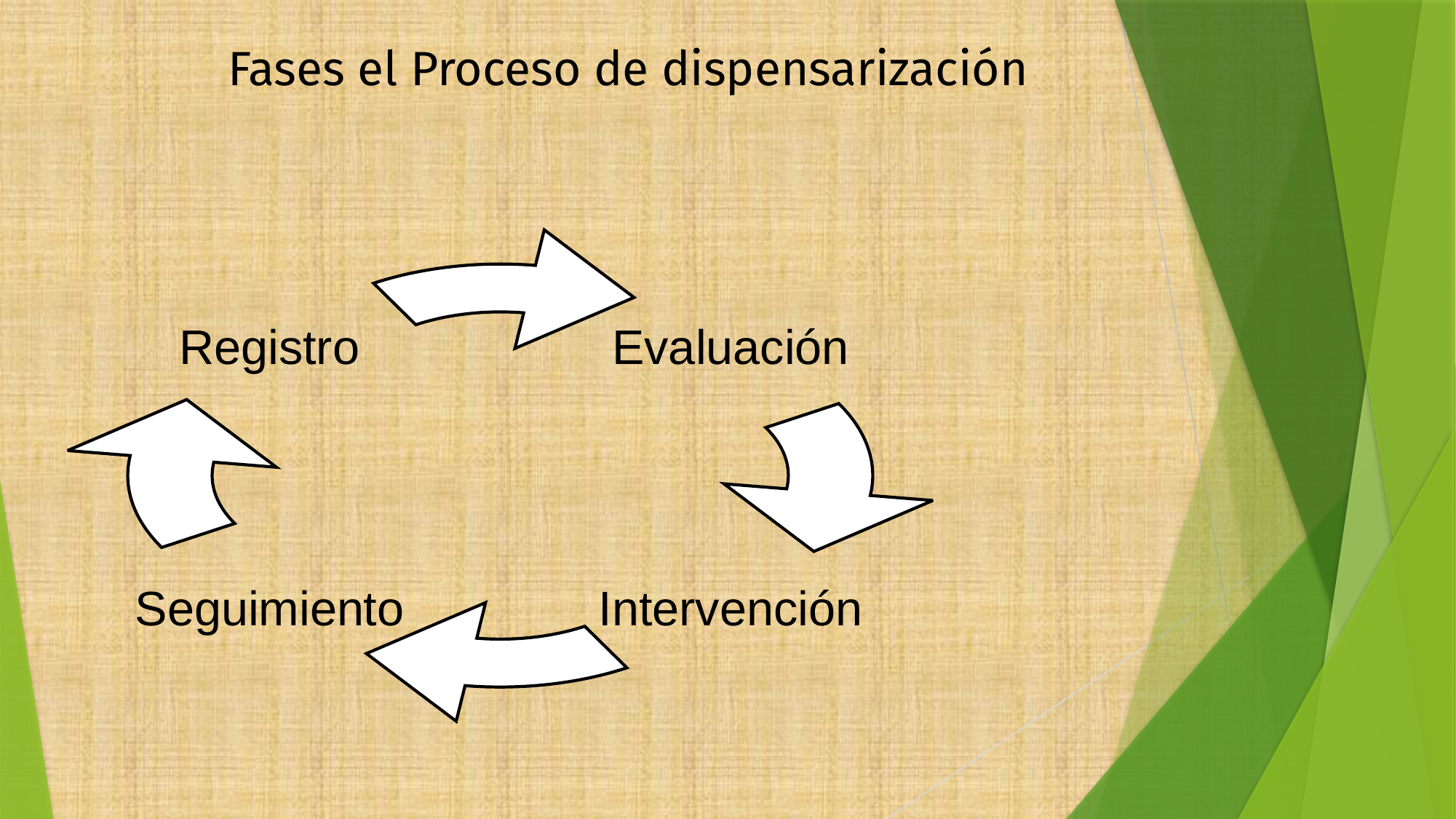

# Fases el Proceso de dispensarización

Registro
Evaluación

Intervención
Seguimiento